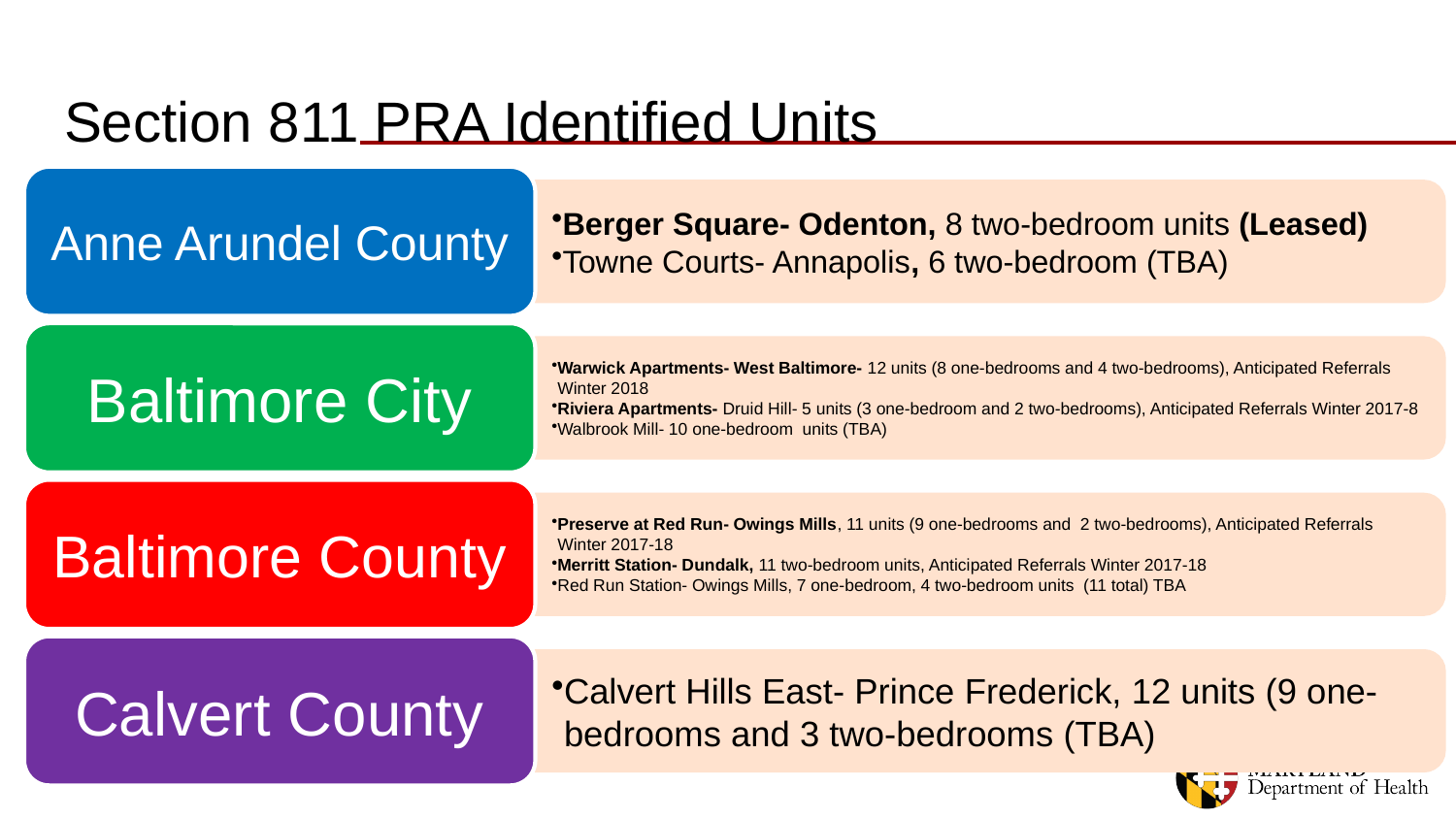

# Section 811 PRA Identified Units
Anne Arundel County
Berger Square- Odenton, 8 two-bedroom units (Leased)
Towne Courts- Annapolis, 6 two-bedroom (TBA)
Baltimore City
Warwick Apartments- West Baltimore- 12 units (8 one-bedrooms and 4 two-bedrooms), Anticipated Referrals Winter 2018
Walbrook Mill- 10 one-bedroom  units (TBA)
Baltimore County
Preserve at Red Run- Owings Mills, 11 units (9 one-bedrooms and  2 two-bedrooms), Anticipated Referrals  Winter 2017-18
Merritt Station- Dundalk, 11 two-bedroom units, Anticipated Referrals Winter 2017-18
Red Run Station- Owings Mills, 7 one-bedroom, 4 two-bedroom units  (11 total) TBA
Calvert County
Calvert Hills East- Prince Frederick, 12 units (9 one-bedrooms and 3 two-bedrooms (TBA)
Riviera Apartments- Druid Hill- 5 units (3 one-bedroom and 2 two-bedrooms), Anticipated Referrals Winter 2017-8

13